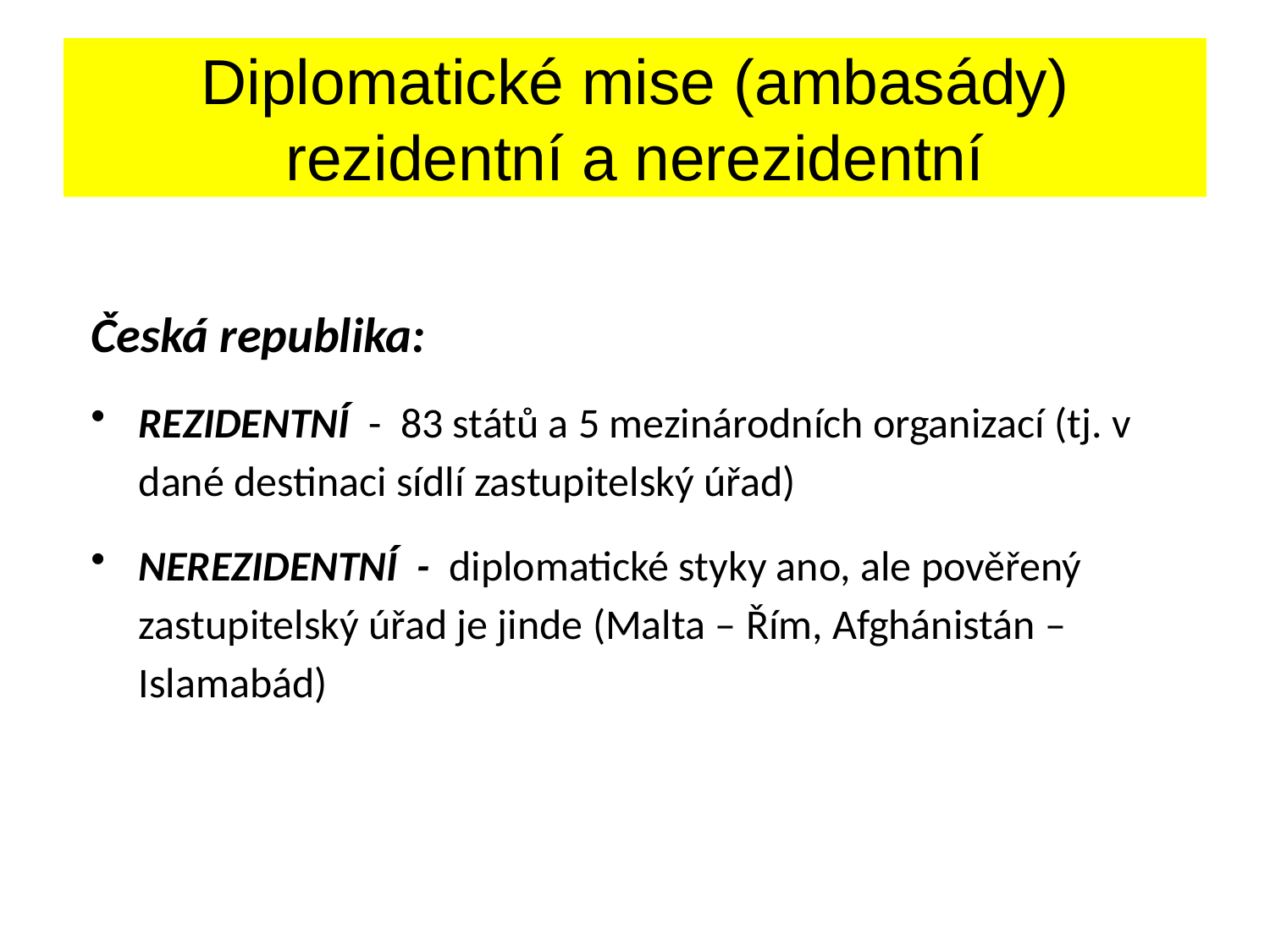

# Diplomatické mise (ambasády) rezidentní a nerezidentní

Česká republika:
REZIDENTNÍ  -  83 států a 5 mezinárodních organizací (tj. v dané destinaci sídlí zastupitelský úřad)
NEREZIDENTNÍ  -  diplomatické styky ano, ale pověřený zastupitelský úřad je jinde (Malta – Řím, Afghánistán – Islamabád)